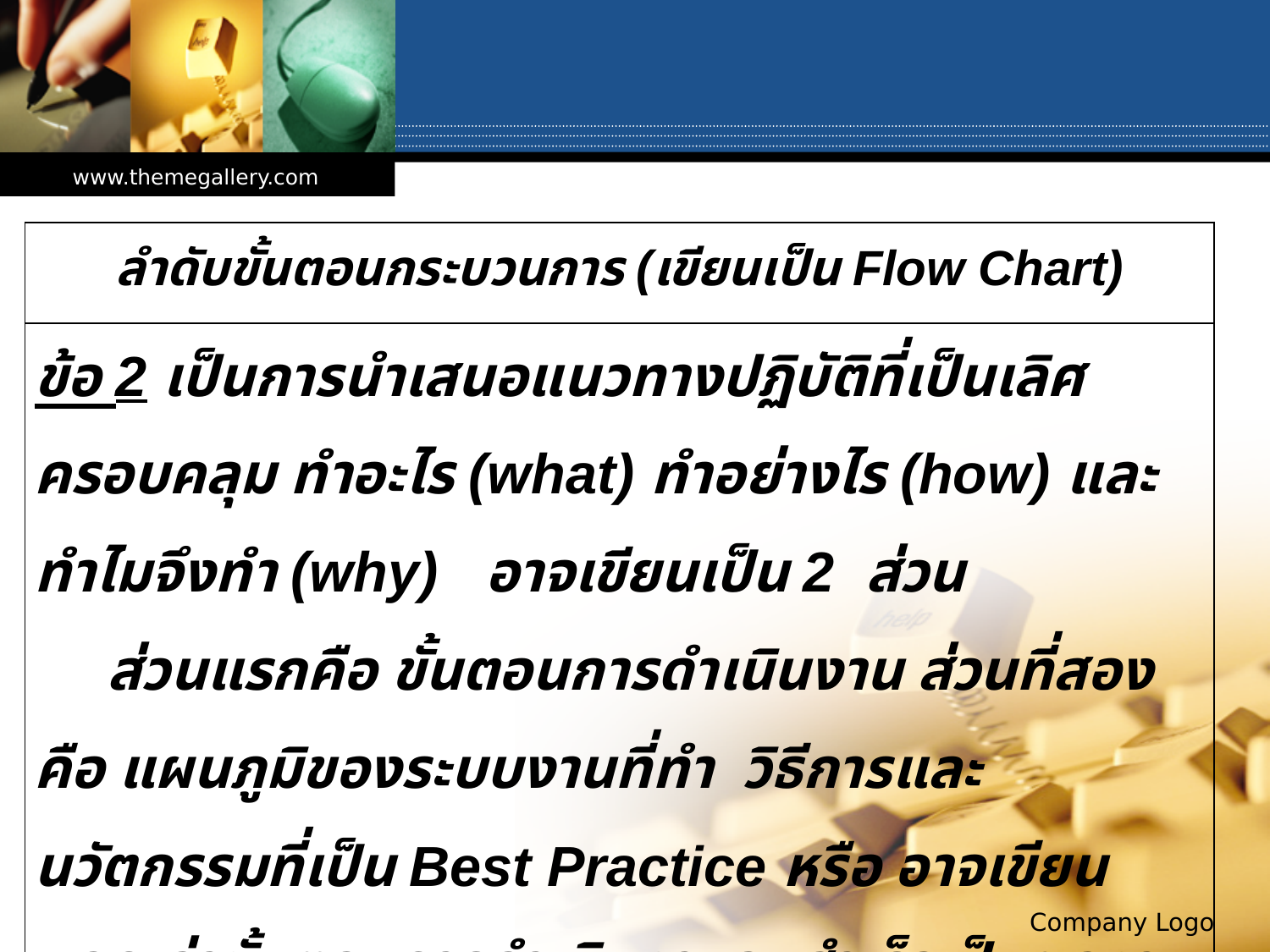

#
www.themegallery.com
| ลำดับขั้นตอนกระบวนการ (เขียนเป็น Flow Chart) |
| --- |
| ข้อ 2 เป็นการนำเสนอแนวทางปฏิบัติที่เป็นเลิศ ครอบคลุม ทำอะไร (what) ทำอย่างไร (how) และ ทำไมจึงทำ (why) อาจเขียนเป็น 2 ส่วน ส่วนแรกคือ ขั้นตอนการดำเนินงาน ส่วนที่สอง คือ แผนภูมิของระบบงานที่ทำ วิธีการและนวัตกรรมที่เป็น Best Practice หรือ อาจเขียนบอกเล่าขั้นตอนการดำเนินงานจนสำเร็จเป็นผลงานที่ดีเลิศเป็นความเรียงก็ได้ |
Company Logo